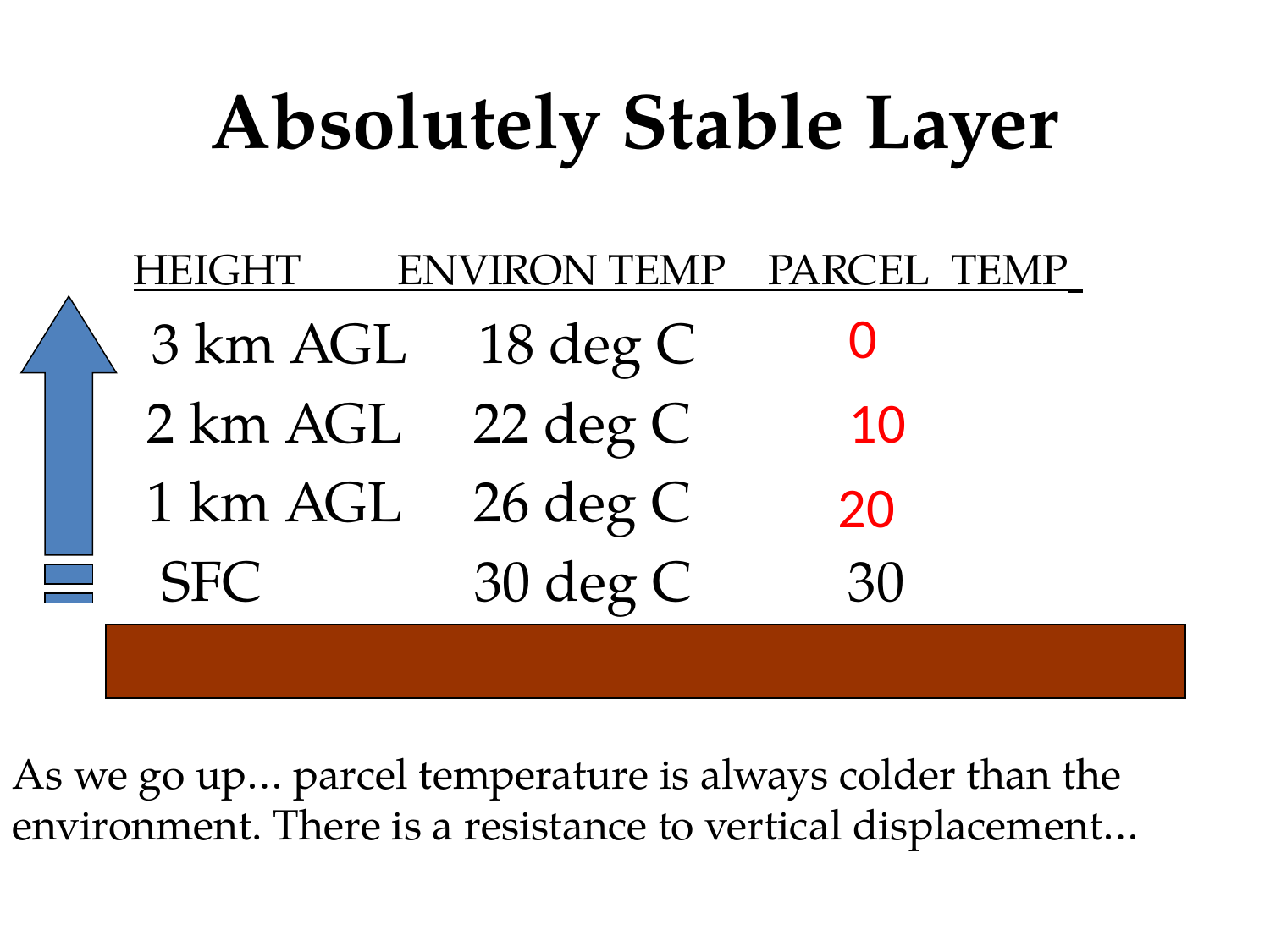

# Absolutely Stable Layer
      HEIGHT         ENVIRON TEMP    PARCEL  TEMP
	  3 km AGL     18 deg C            ?
     2 km AGL     22 deg C            ?
     1 km AGL     26 deg C            ?
      SFC               30 deg C           30

0
10

20

As we go up… parcel temperature is always colder than the environment. There is a resistance to vertical displacement…